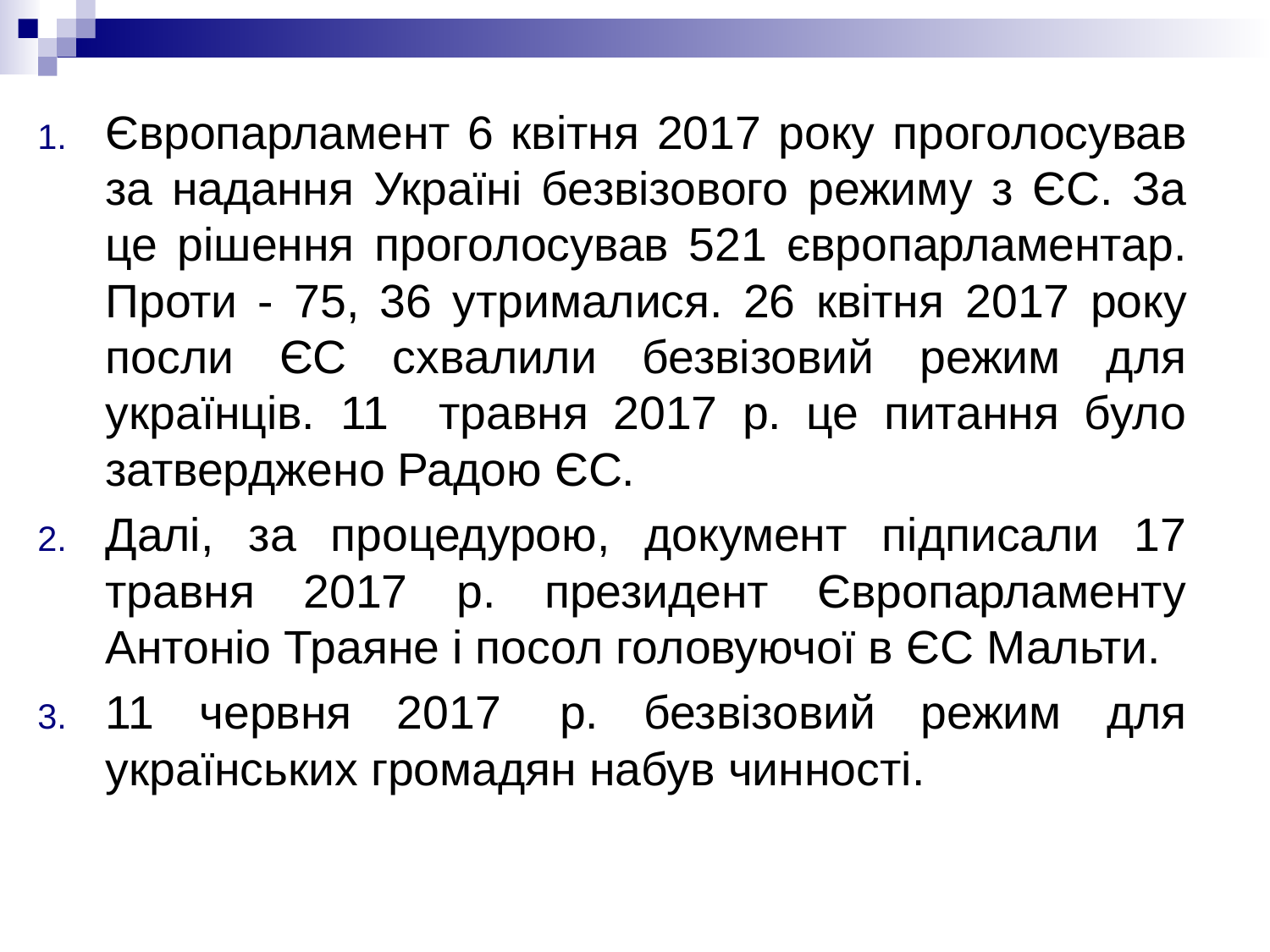

Європарламент 6 квітня 2017 року проголосував за надання Україні безвізового режиму з ЄС. За це рішення проголосував 521 європарламентар. Проти - 75, 36 утрималися. 26 квітня 2017 року посли ЄС схвалили безвізовий режим для українців. 11  травня 2017 р. це питання було затверджено Радою ЄС.
Далі, за процедурою, документ підписали 17 травня 2017 р. президент Європарламенту Антоніо Траяне і посол головуючої в ЄС Мальти.
11 червня 2017  р. безвізовий режим для українських громадян набув чинності.